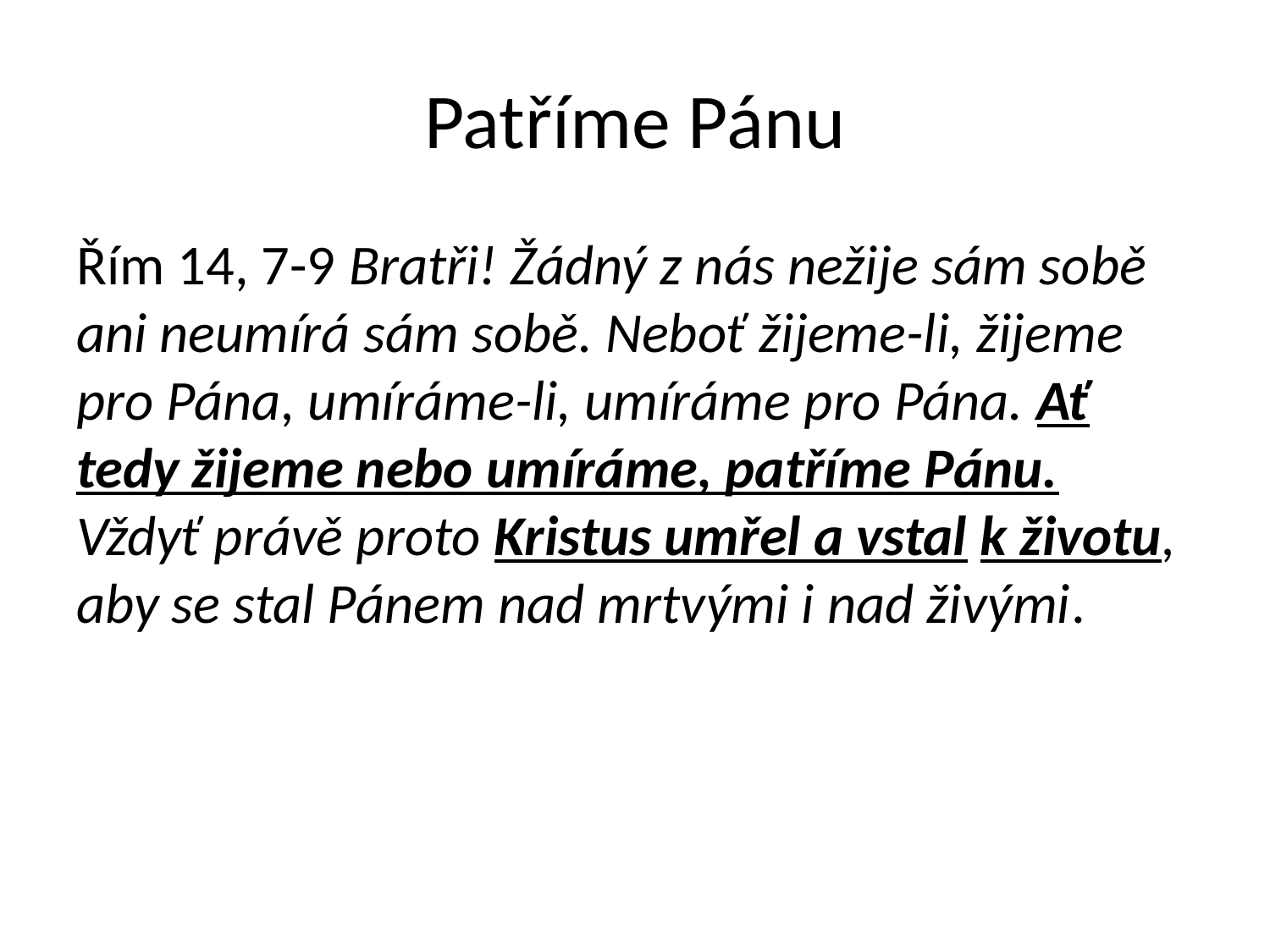

# Patříme Pánu
Řím 14, 7-9 Bratři! Žádný z nás nežije sám sobě ani neumírá sám sobě. Neboť žijeme-li, žijeme pro Pána, umíráme-li, umíráme pro Pána. Ať tedy žijeme nebo umíráme, patříme Pánu. Vždyť právě proto Kristus umřel a vstal k životu, aby se stal Pánem nad mrtvými i nad živými.